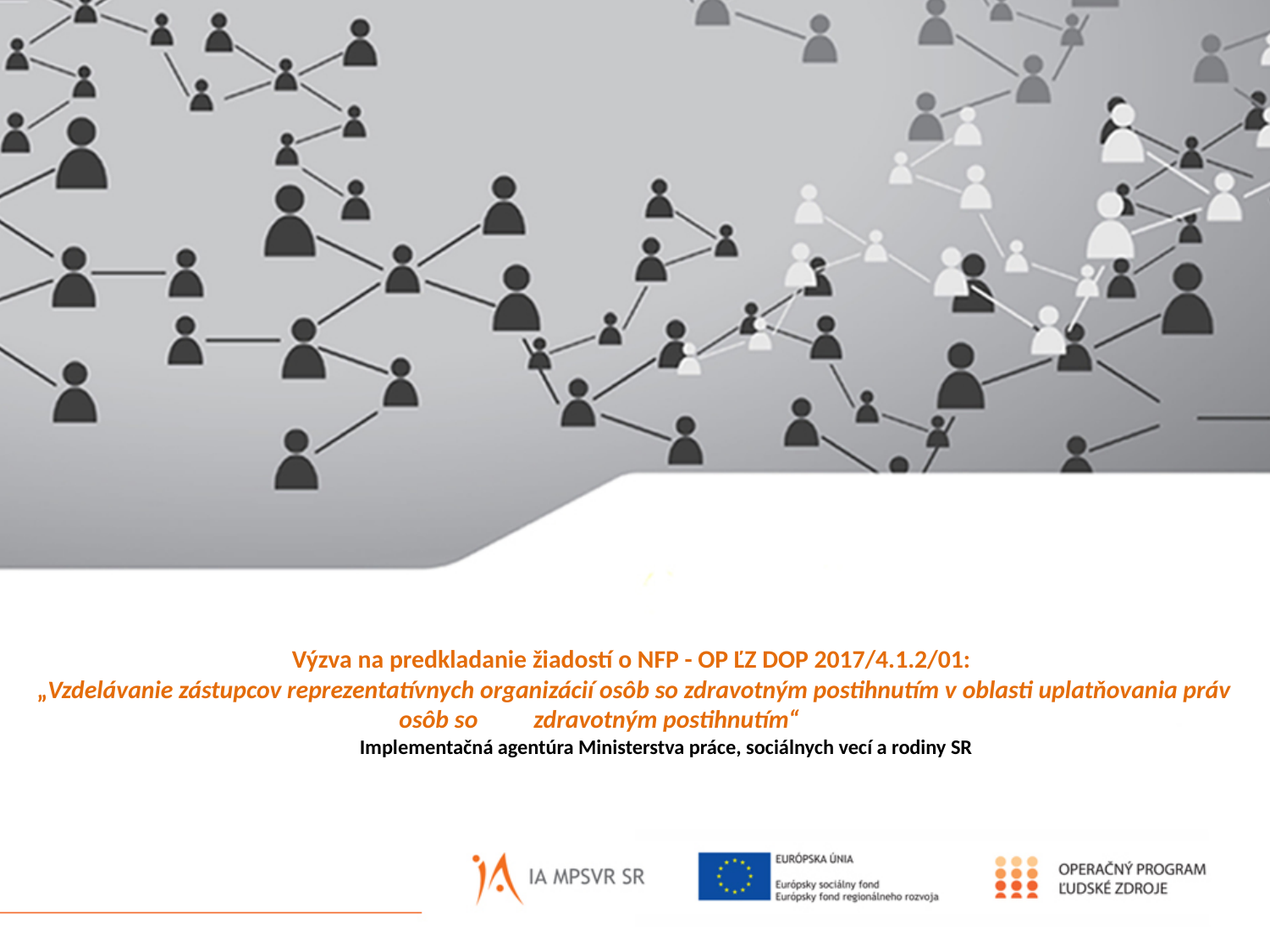

# Výzva na predkladanie žiadostí o NFP - OP ĽZ DOP 2017/4.1.2/01: „Vzdelávanie zástupcov reprezentatívnych organizácií osôb so zdravotným postihnutím v oblasti uplatňovania práv osôb so 		zdravotným postihnutím“ Implementačná agentúra Ministerstva práce, sociálnych vecí a rodiny SR